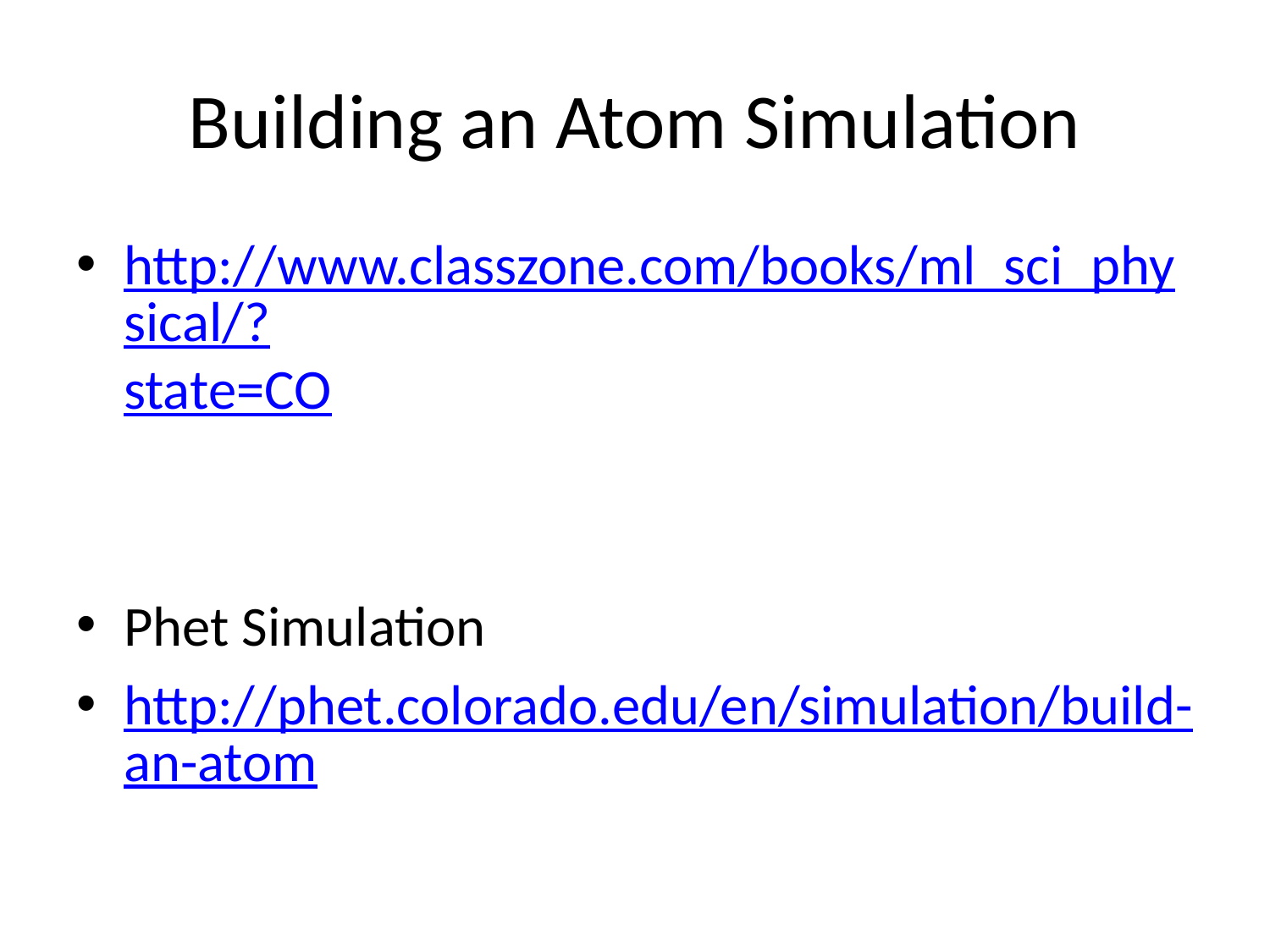

# Building an Atom Simulation
http://www.classzone.com/books/ml_sci_physical/?state=CO

Phet Simulation
http://phet.colorado.edu/en/simulation/build-an-atom